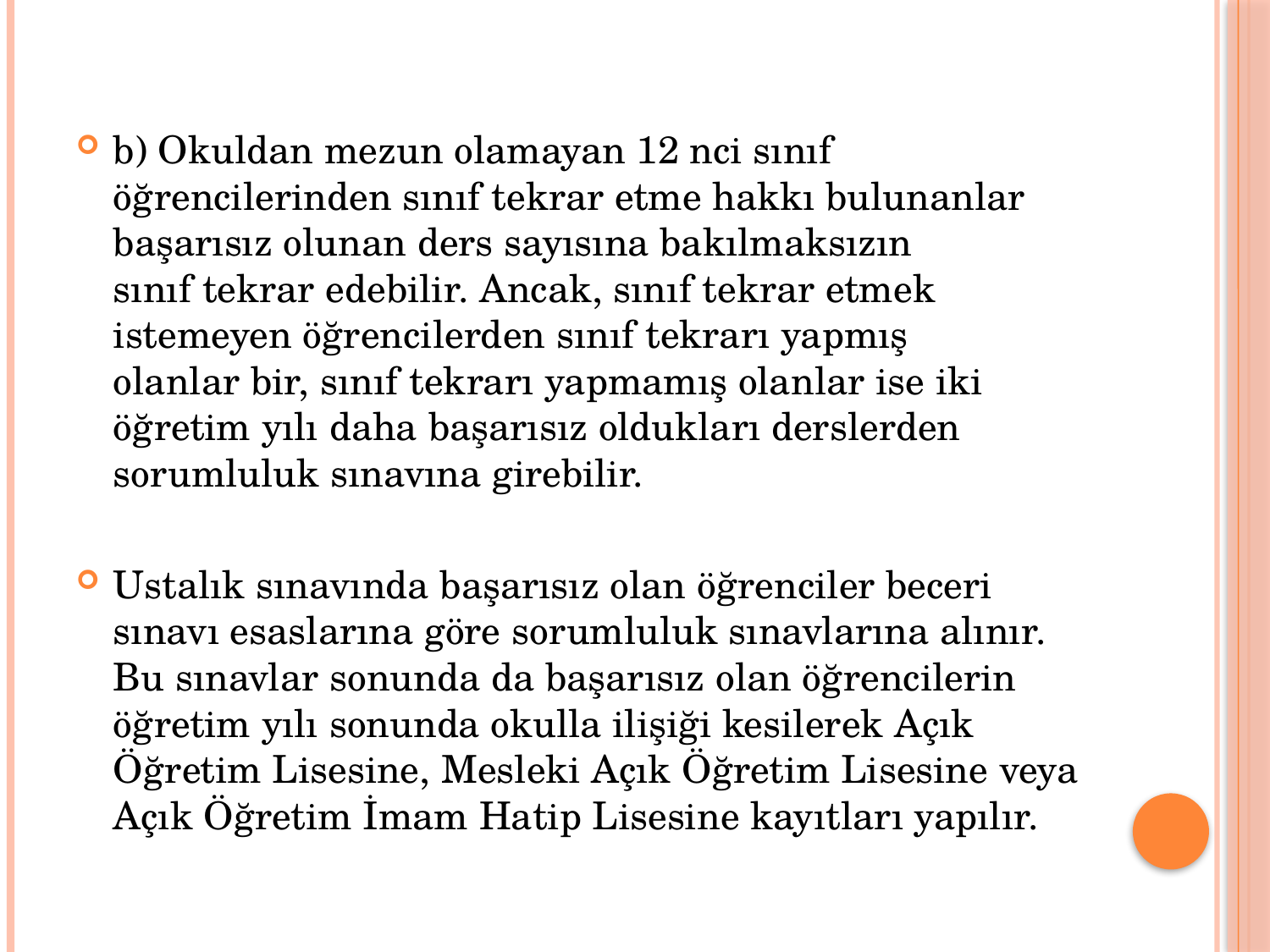

b) Okuldan mezun olamayan 12 nci sınıf
öğrencilerinden sınıf tekrar etme hakkı bulunanlar başarısız olunan ders sayısına bakılmaksızın
sınıf tekrar edebilir. Ancak, sınıf tekrar etmek istemeyen öğrencilerden sınıf tekrarı yapmış
olanlar bir, sınıf tekrarı yapmamış olanlar ise iki öğretim yılı daha başarısız oldukları derslerden
sorumluluk sınavına girebilir.

Ustalık sınavında başarısız olan öğrenciler beceri sınavı esaslarına göre sorumluluk sınavlarına alınır. Bu sınavlar sonunda da başarısız olan öğrencilerin öğretim yılı sonunda okulla ilişiği kesilerek Açık Öğretim Lisesine, Mesleki Açık Öğretim Lisesine veya Açık Öğretim İmam Hatip Lisesine kayıtları yapılır.